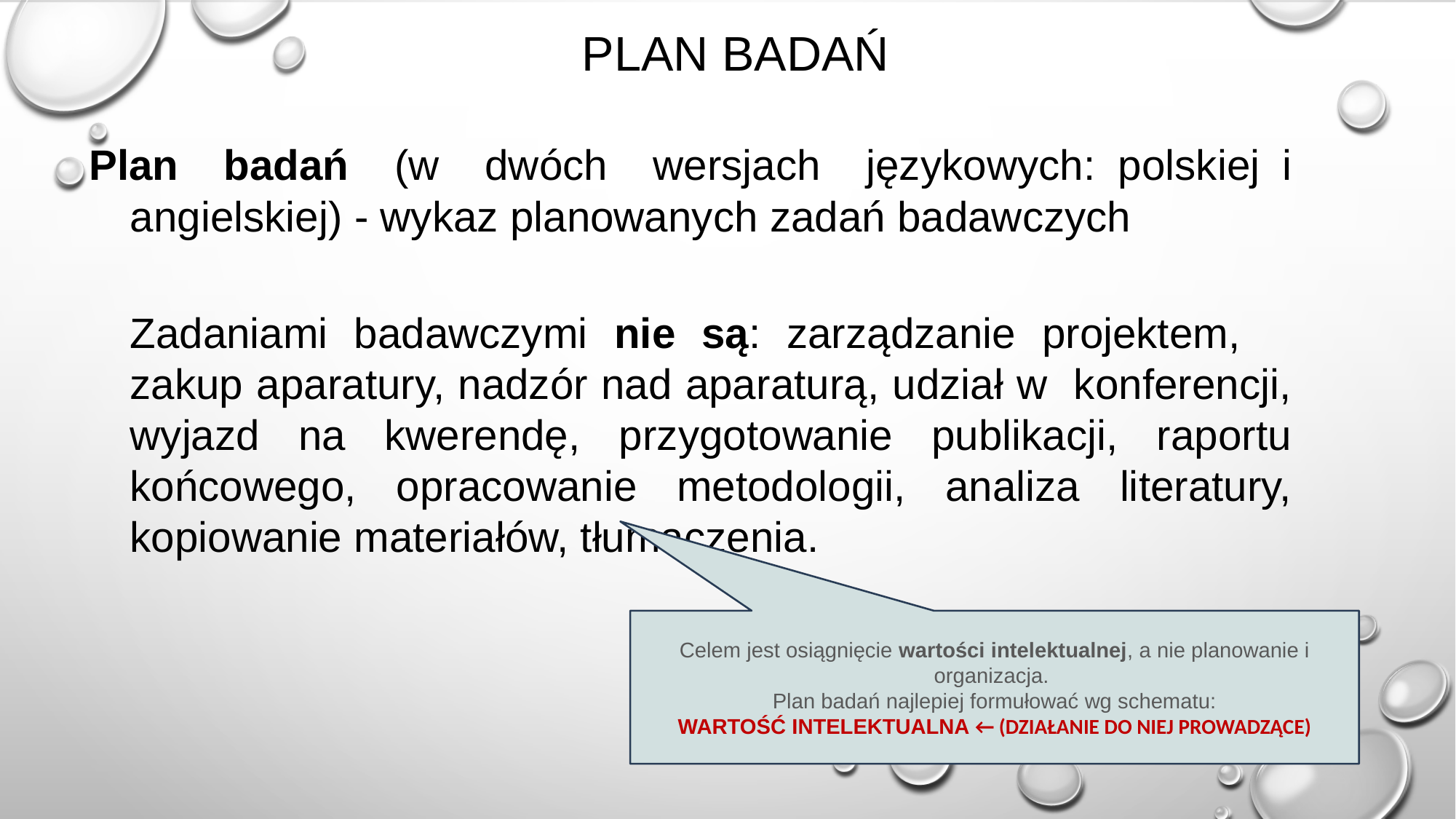

PLAN BADAŃ
Plan  badań  (w  dwóch  wersjach  językowych: polskiej i angielskiej) - wykaz planowanych zadań badawczych
Zadaniami badawczymi nie są: zarządzanie projektem,   zakup aparatury, nadzór nad aparaturą, udział w  konferencji, wyjazd na kwerendę, przygotowanie publikacji, raportu końcowego, opracowanie metodologii, analiza literatury, kopiowanie materiałów, tłumaczenia.

Celem jest osiągnięcie wartości intelektualnej, a nie planowanie i organizacja.
Plan badań najlepiej formułować wg schematu:
WARTOŚĆ INTELEKTUALNA ← (DZIAŁANIE DO NIEJ PROWADZĄCE)